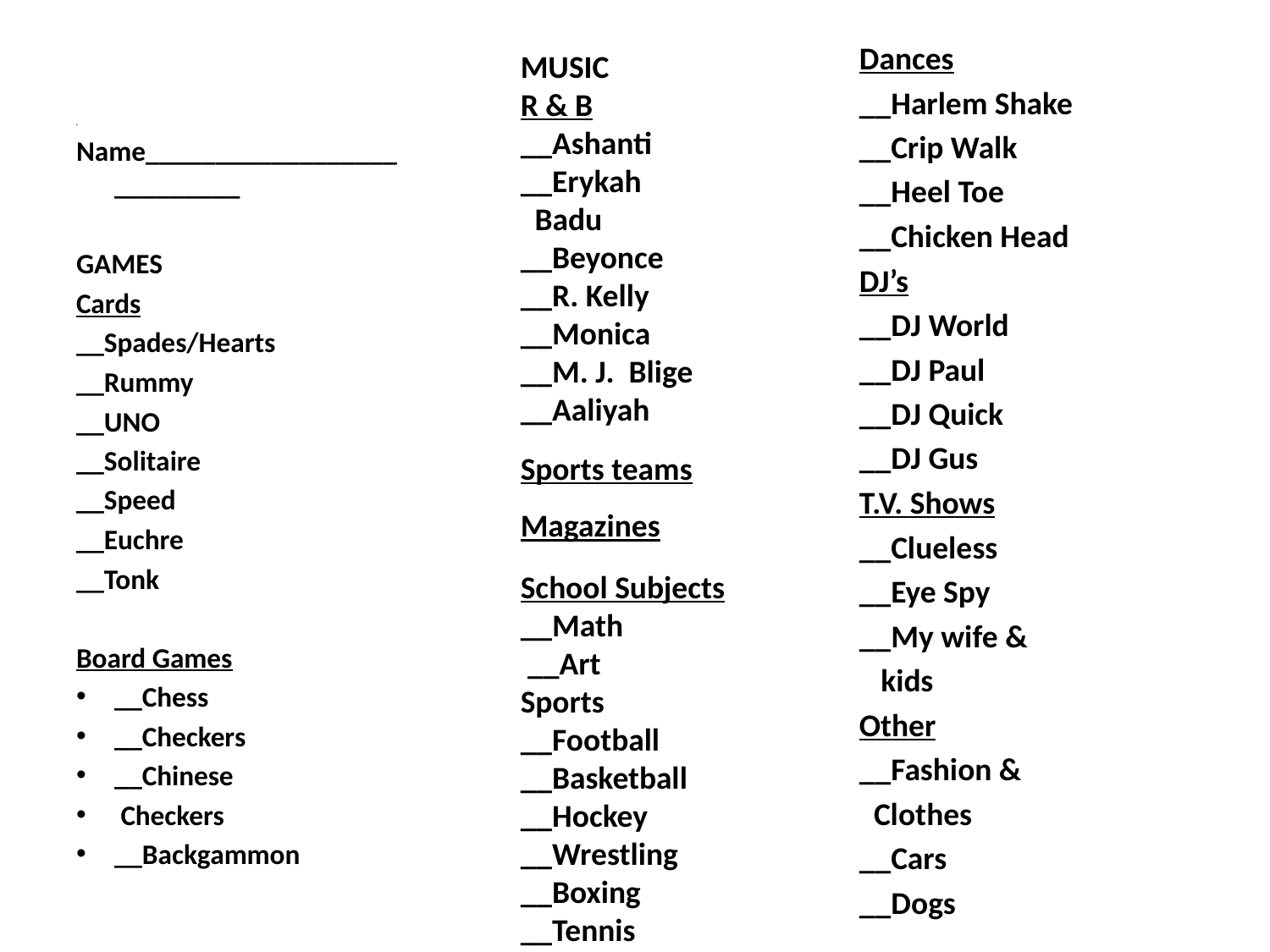

x

MUSIC
R & B
__Ashanti
__Erykah
  Badu
__Beyonce
__R. Kelly
__Monica
__M. J.  Blige
__Aaliyah

Sports teams

Magazines

School Subjects
__Math
 __Art
Sports
__Football
__Basketball
__Hockey
__Wrestling
__Boxing
__Tennis

#
Dances
__Harlem Shake
__Crip Walk
__Heel Toe
__Chicken Head
DJ’s
__DJ World
__DJ Paul
__DJ Quick
__DJ Gus
T.V. Shows
__Clueless
__Eye Spy
__My wife &
   kids
Other
__Fashion &
  Clothes
__Cars
__Dogs

Name___________________________

GAMES
Cards
__Spades/Hearts
__Rummy
__UNO
__Solitaire
__Speed
__Euchre
__Tonk

Board Games
__Chess
__Checkers
__Chinese
 Checkers
__Backgammon